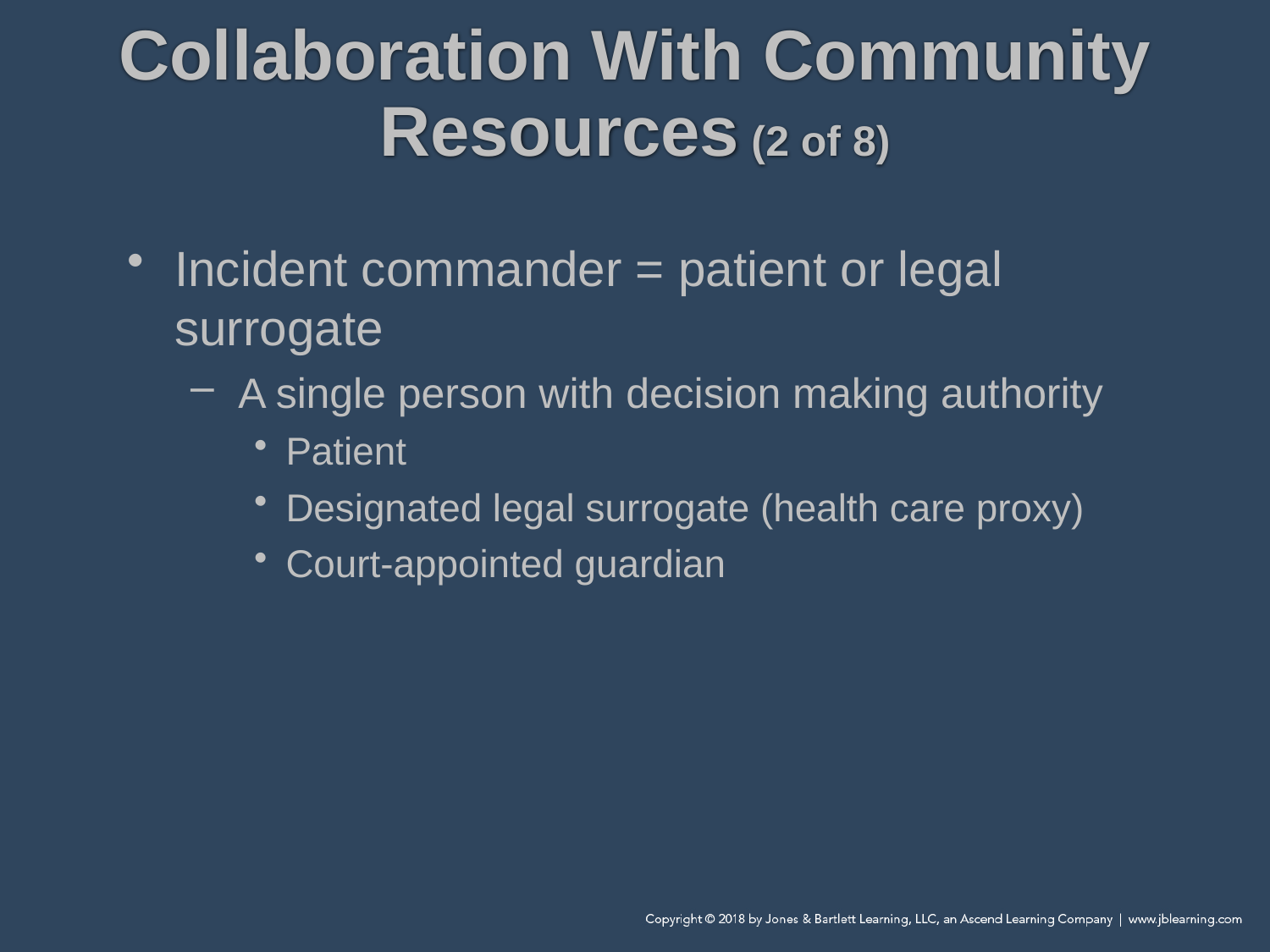

# Collaboration With Community Resources (2 of 8)
Incident commander = patient or legal surrogate
A single person with decision making authority
Patient
Designated legal surrogate (health care proxy)
Court-appointed guardian